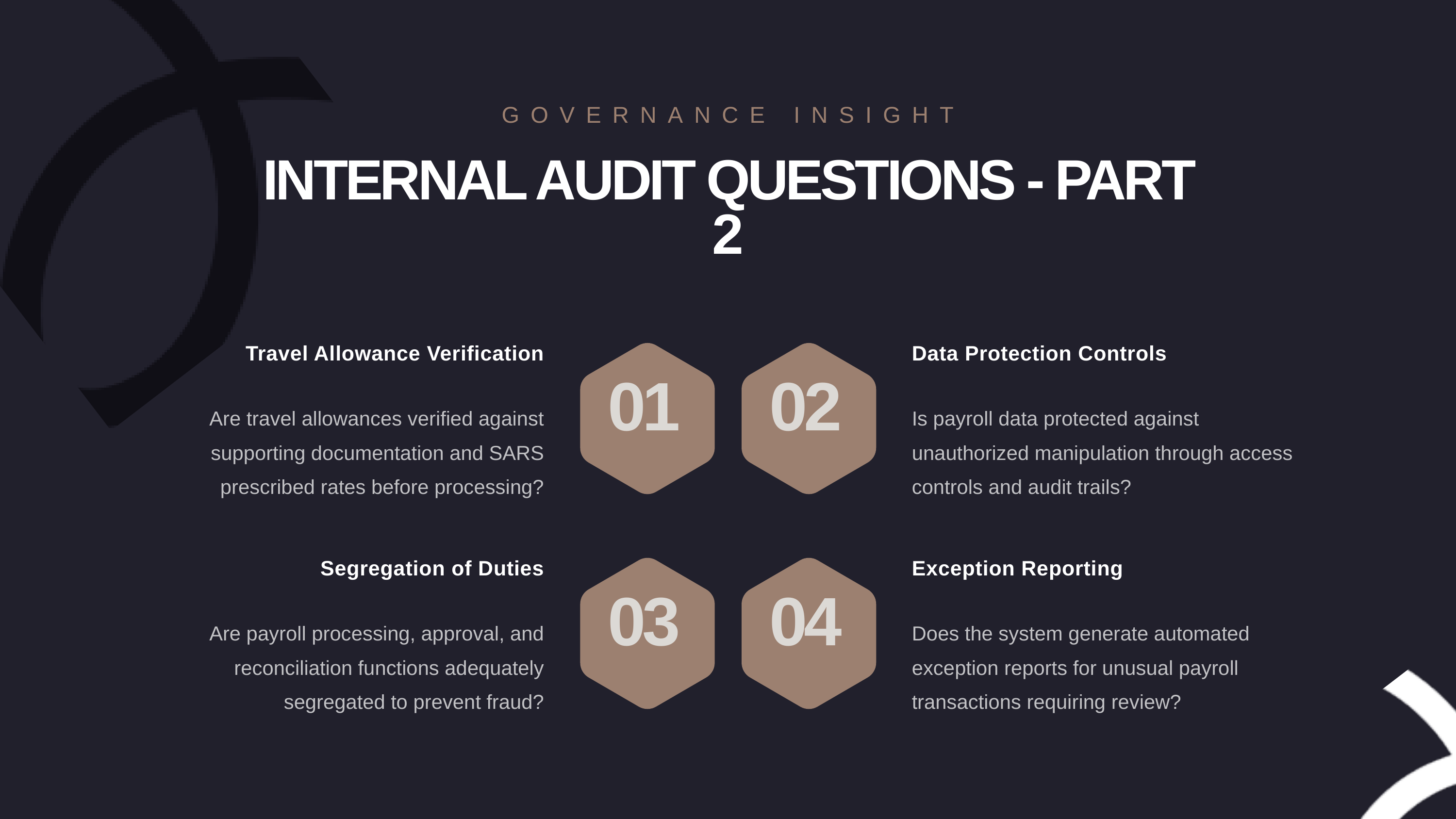

GOVERNANCE INSIGHT
INTERNAL AUDIT QUESTIONS - PART 2
Travel Allowance Verification
Data Protection Controls

01
02
Are travel allowances verified against supporting documentation and SARS prescribed rates before processing?
Is payroll data protected against unauthorized manipulation through access controls and audit trails?
Segregation of Duties
Exception Reporting

03
04
Are payroll processing, approval, and reconciliation functions adequately segregated to prevent fraud?
Does the system generate automated exception reports for unusual payroll transactions requiring review?